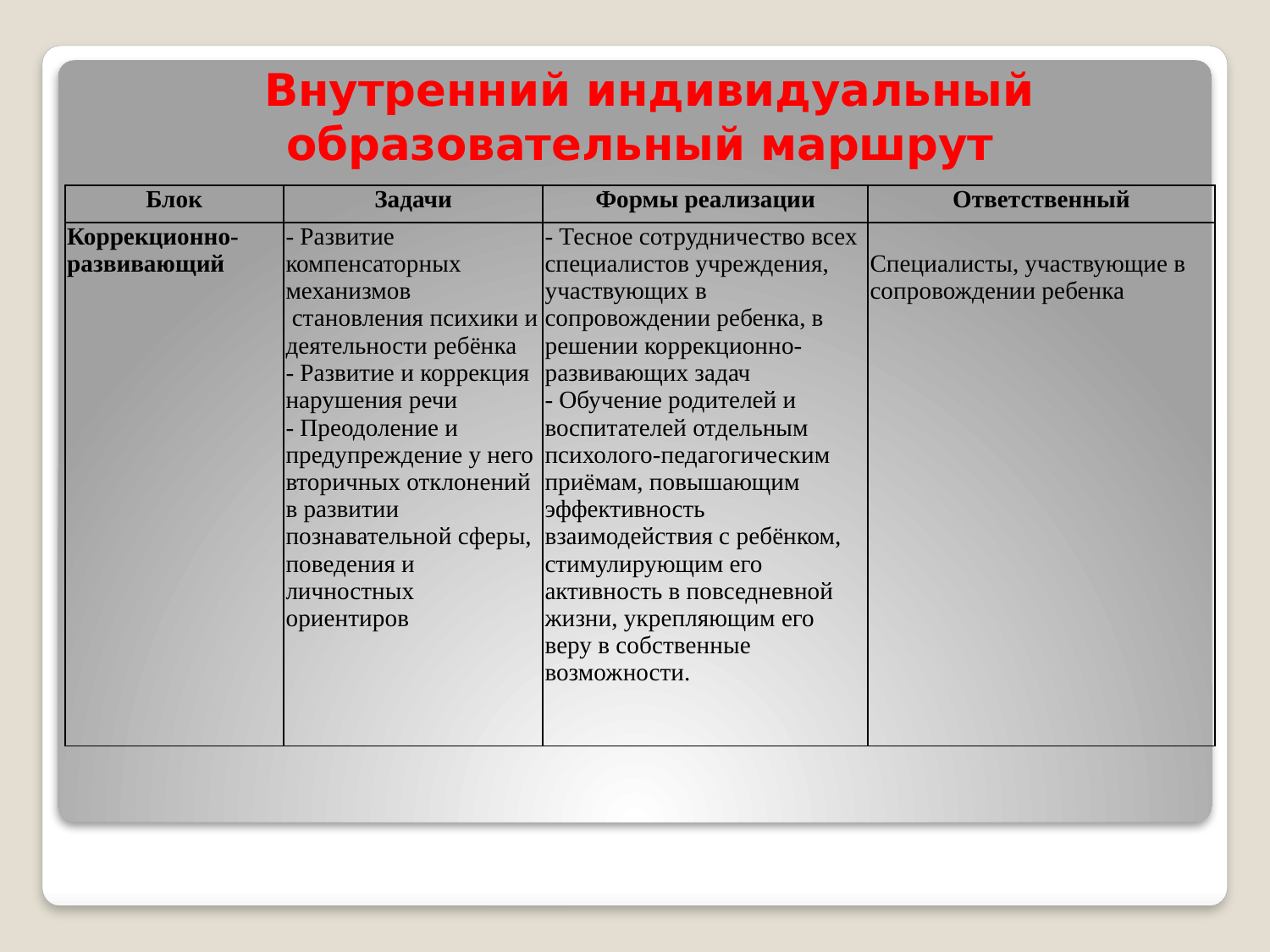

# Внутренний индивидуальный образовательный маршрут
| Блок | Задачи | Формы реализации | Ответственный |
| --- | --- | --- | --- |
| Коррекционно-развивающий | - Развитие компенсаторных механизмов становления психики и деятельности ребёнка - Развитие и коррекция нарушения речи - Преодоление и предупреждение у него вторичных отклонений в развитии познавательной сферы, поведения и личностных ориентиров | - Тесное сотрудничество всех специалистов учреждения, участвующих в сопровождении ребенка, в решении коррекционно-развивающих задач - Обучение родителей и воспитателей отдельным психолого-педагогическим приёмам, повышающим эффективность взаимодействия с ребёнком, стимулирующим его активность в повседневной жизни, укрепляющим его веру в собственные возможности. | Специалисты, участвующие в сопровождении ребенка |